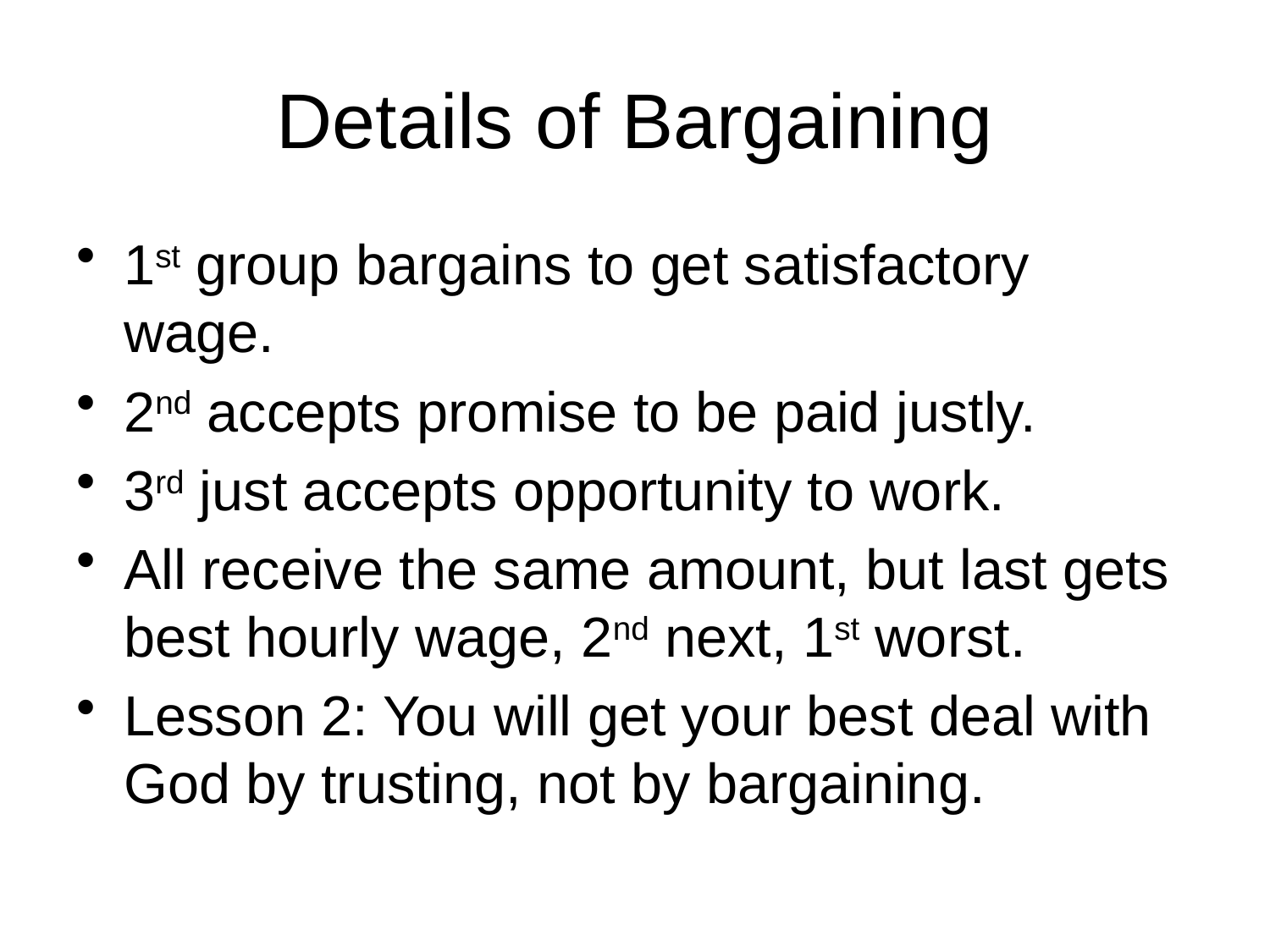

# Details of Bargaining
1st group bargains to get satisfactory wage.
2nd accepts promise to be paid justly.
3rd just accepts opportunity to work.
All receive the same amount, but last gets best hourly wage, 2nd next, 1st worst.
Lesson 2: You will get your best deal with God by trusting, not by bargaining.